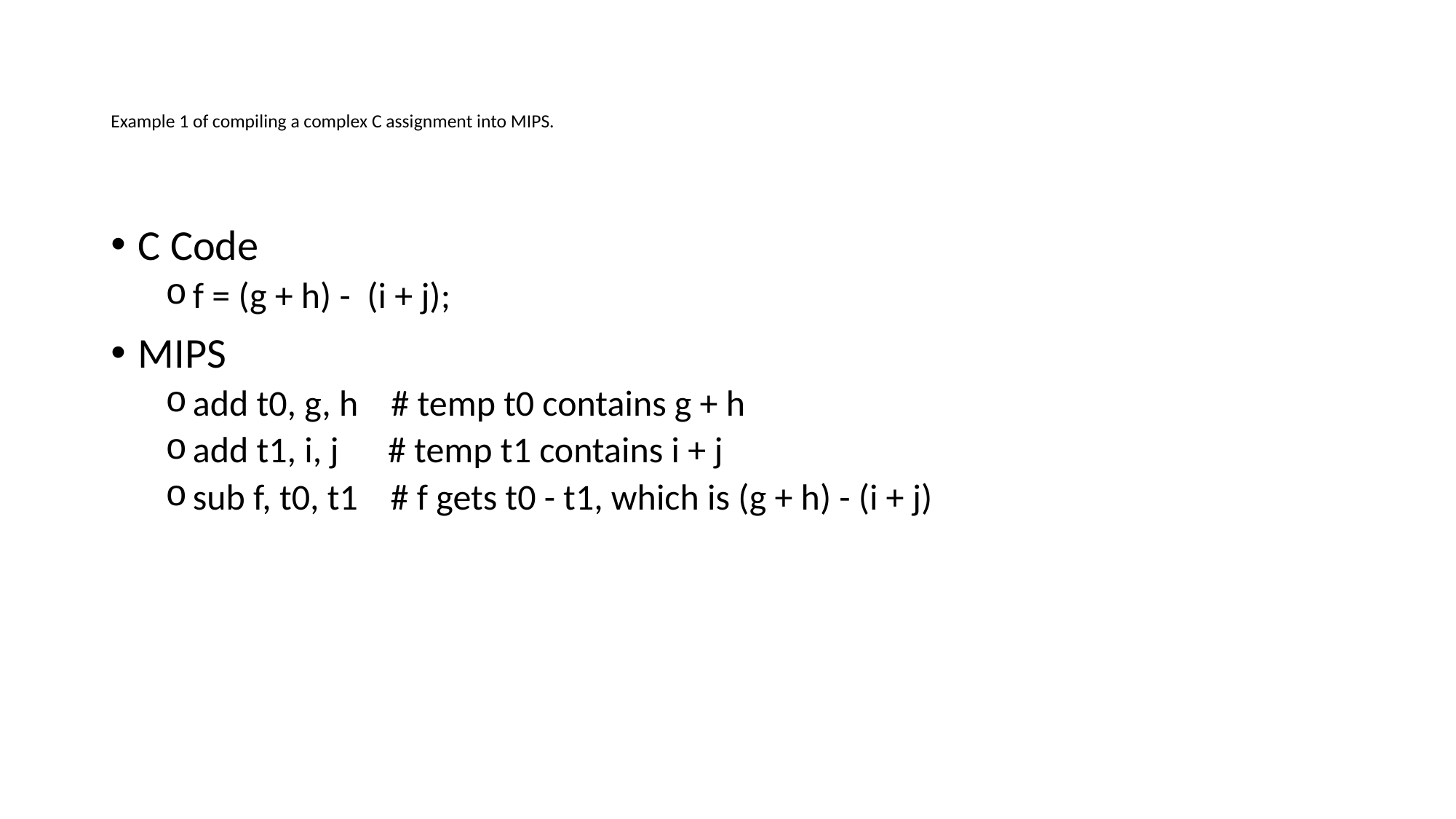

# Example 1 of compiling a complex C assignment into MIPS.
C Code
f = (g + h) -  (i + j);
MIPS
add t0, g, h    # temp t0 contains g + h
add t1, i, j      # temp t1 contains i + j
sub f, t0, t1    # f gets t0 - t1, which is (g + h) - (i + j)